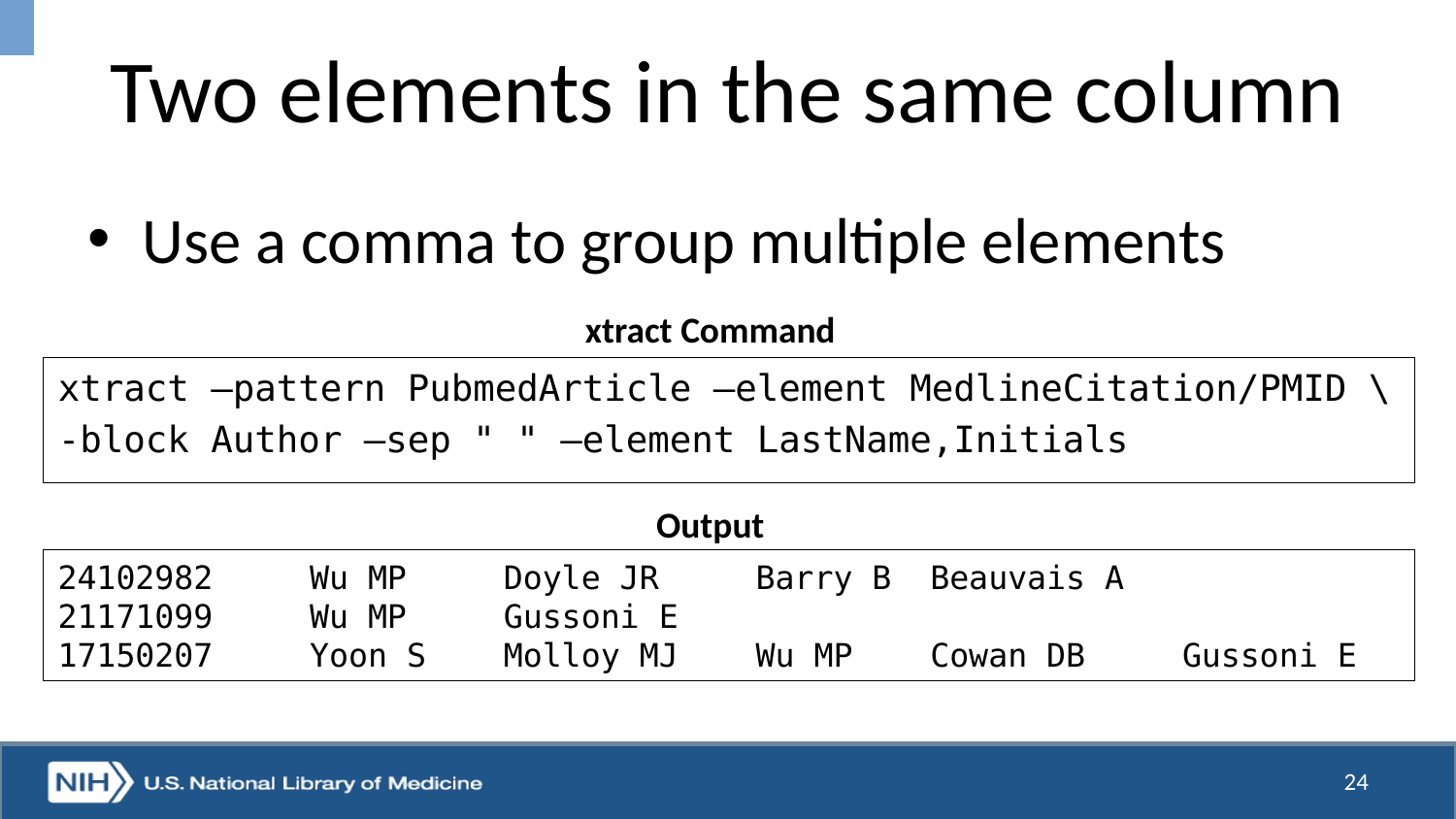

# Two elements in the same column
Use a comma to group multiple elements
xtract Command
xtract –pattern PubmedArticle –element MedlineCitation/PMID \
-block Author –sep " " –element LastName,Initials
Output
24102982     Wu MP     Doyle JR     Barry B  Beauvais A
21171099     Wu MP     Gussoni E
17150207     Yoon S    Molloy MJ    Wu MP    Cowan DB     Gussoni E
|  |  |  |  |  |  |
| --- | --- | --- | --- | --- | --- |
|  |  |  |  |  |  |
|  |  |  |  |  |  |
24